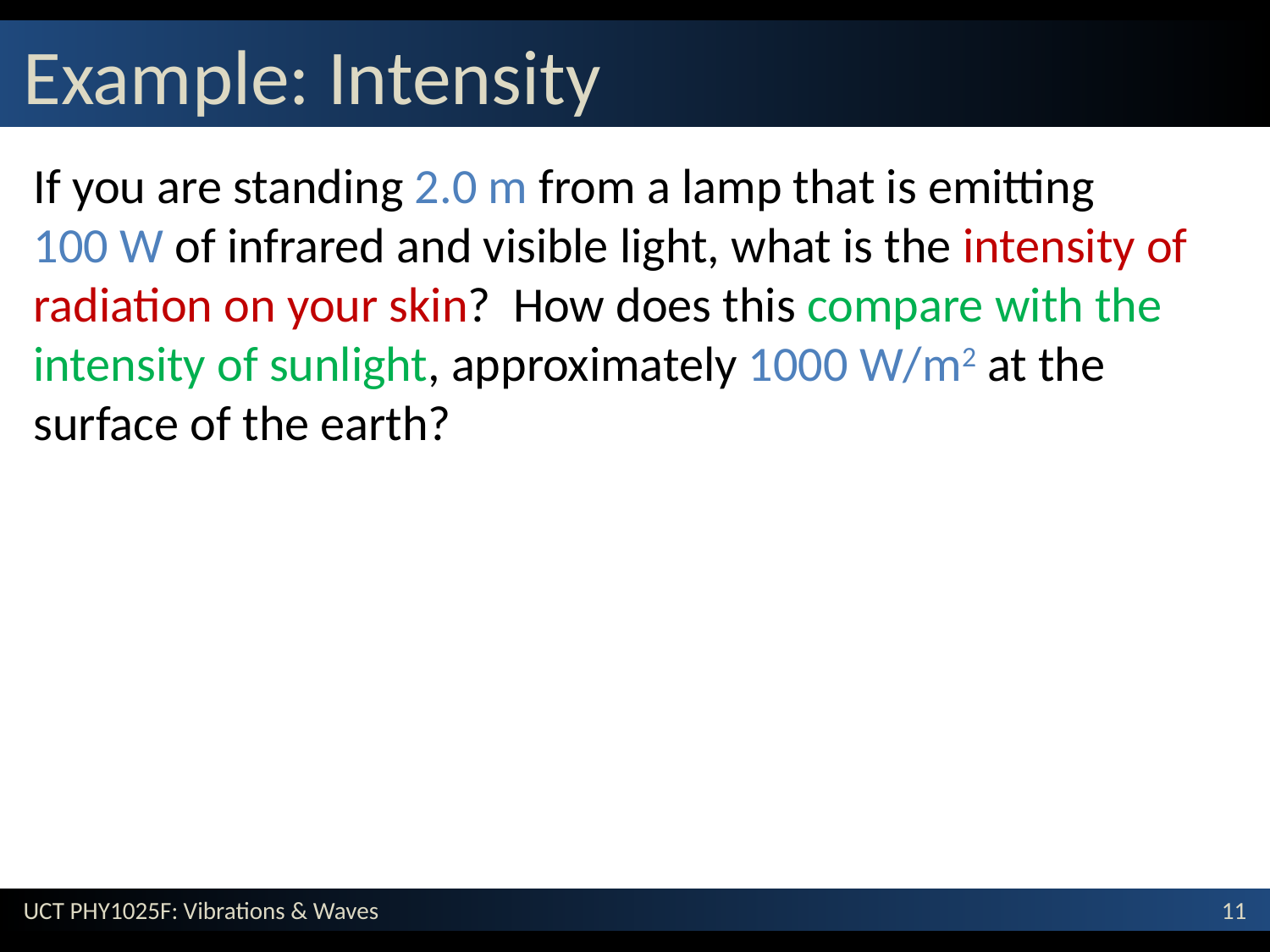

# Example: Intensity
If you are standing 2.0 m from a lamp that is emitting      100 W of infrared and visible light, what is the intensity of radiation on your skin?  How does this compare with the intensity of sunlight, approximately 1000 W/m2 at the surface of the earth?